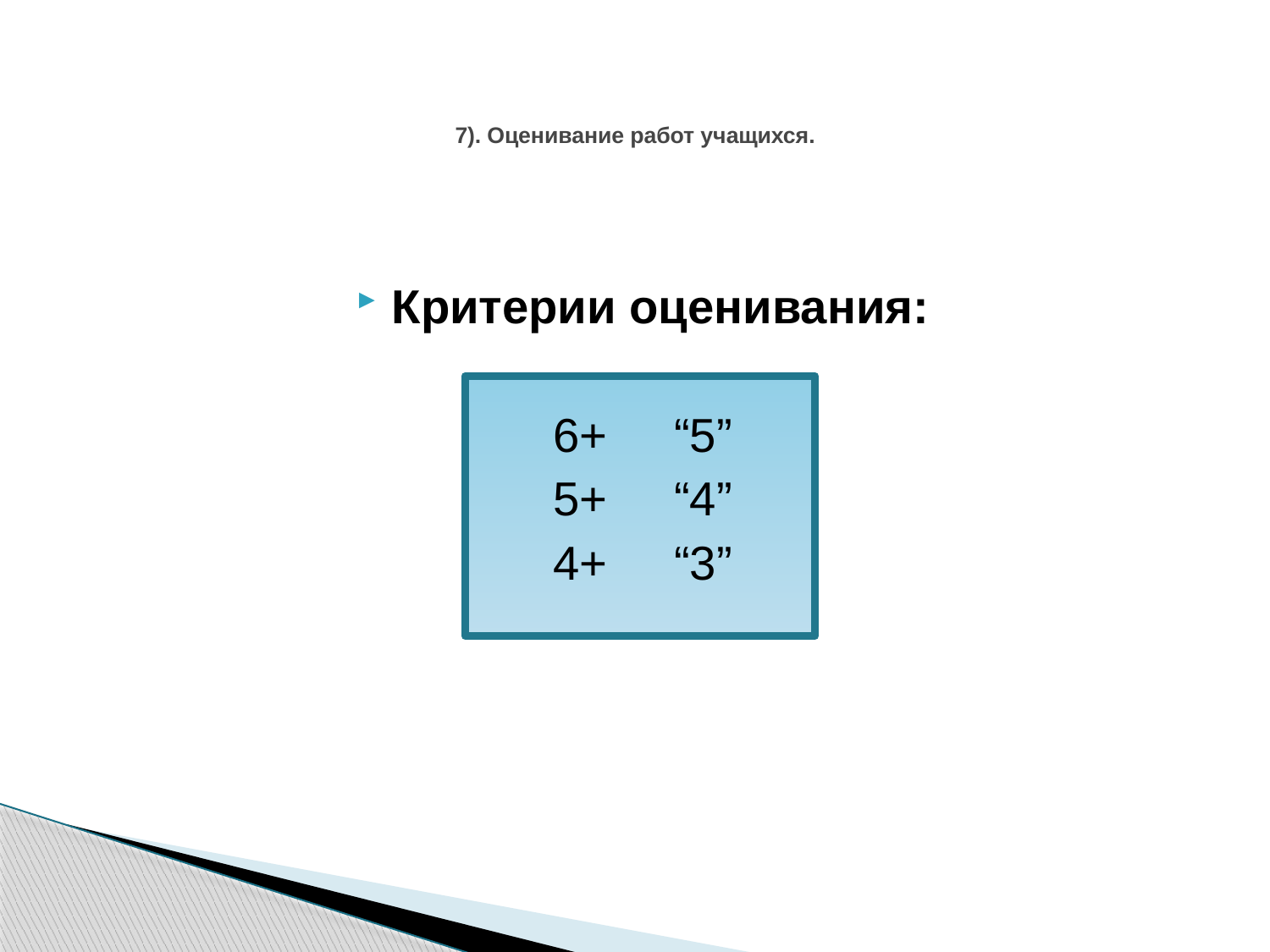

# 7). Оценивание работ учащихся.

Критерии оценивания:

6+     “5”
5+     “4”
4+     “3”